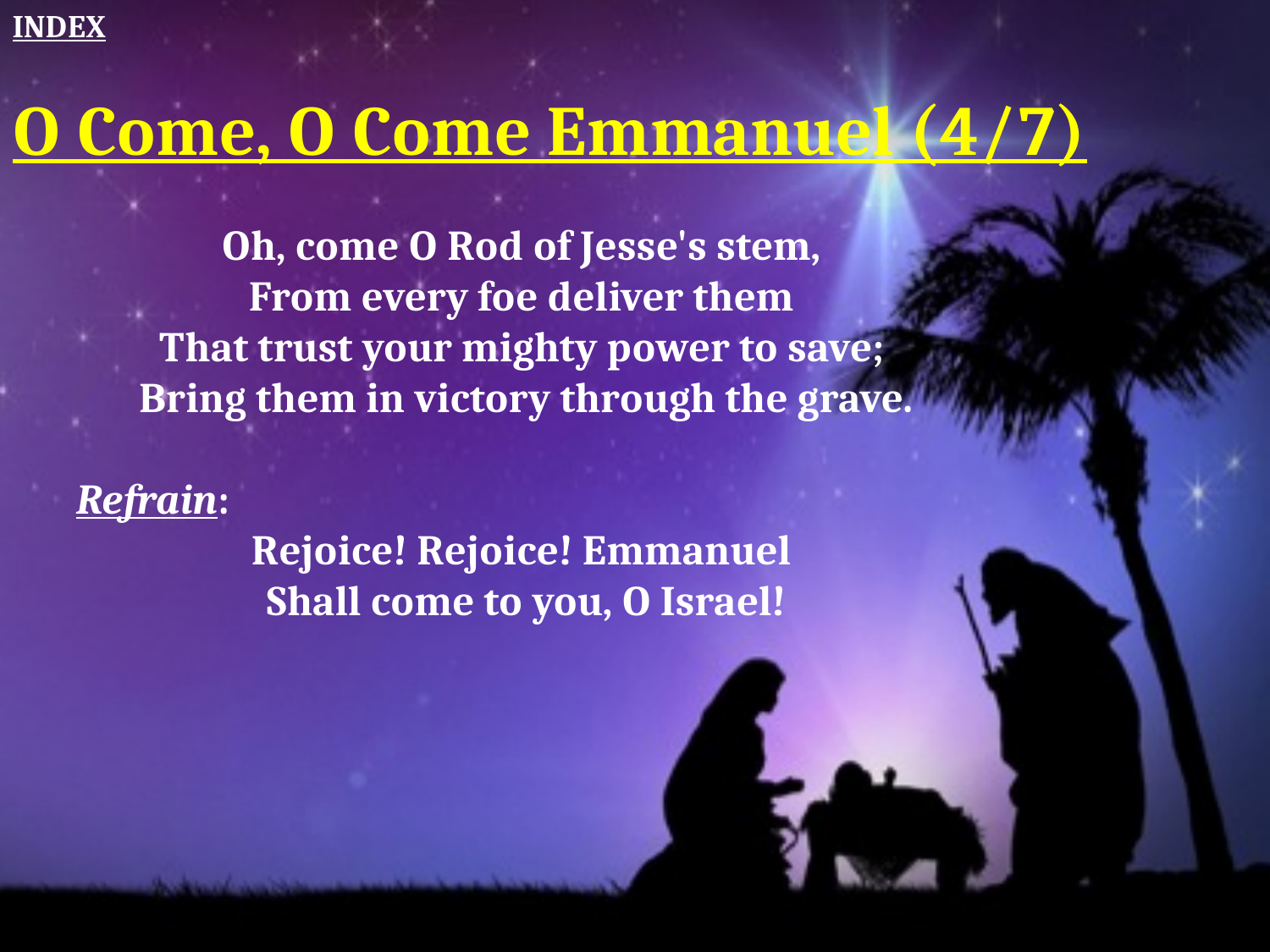

INDEX
O Come, O Come Emmanuel (4/7)
Oh, come O Rod of Jesse's stem, 
From every foe deliver them 
That trust your mighty power to save; 
Bring them in victory through the grave.
Refrain:
Rejoice! Rejoice! Emmanuel 
Shall come to you, O Israel!